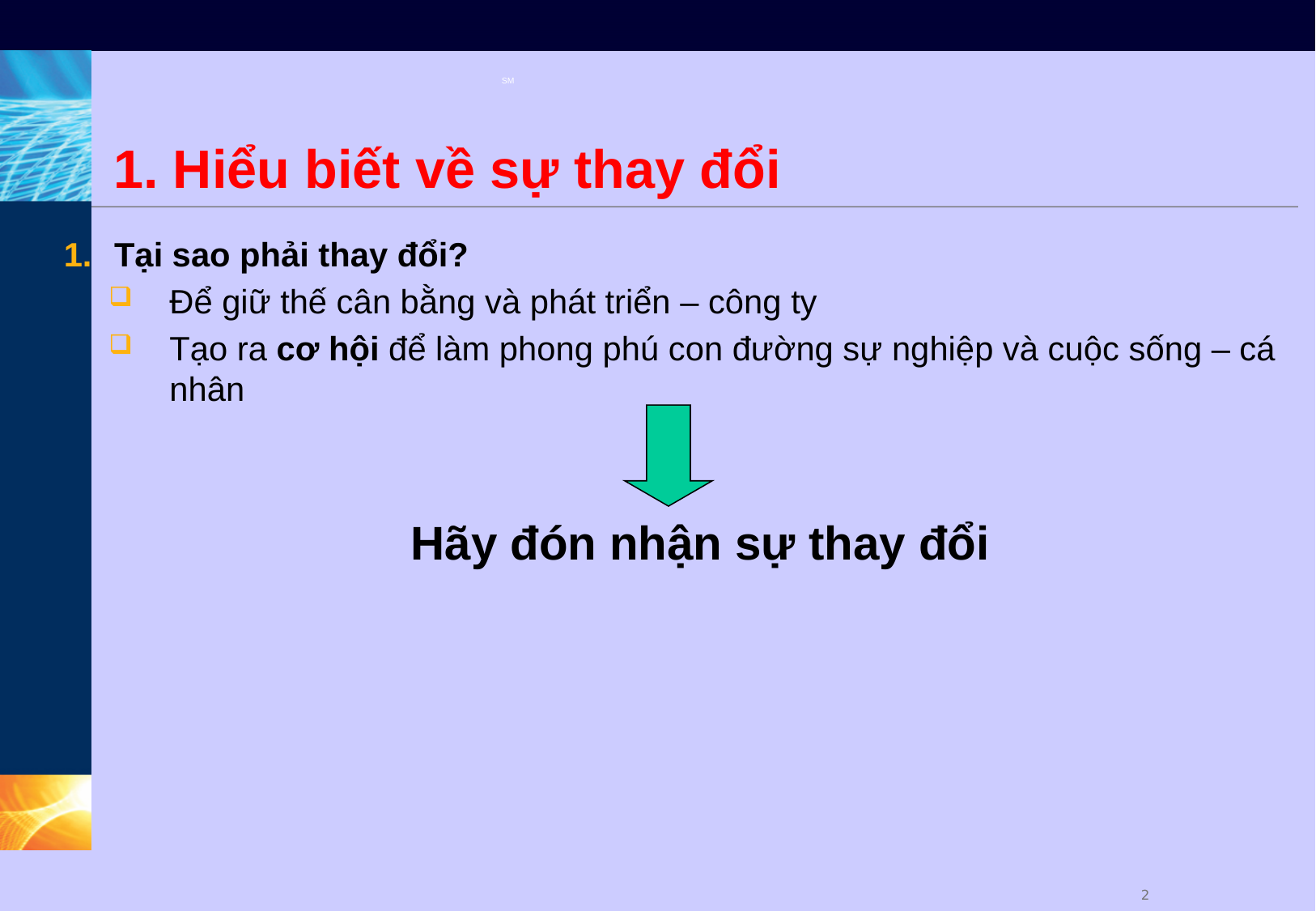

# 1. Hiểu biết về sự thay đổi
Tại sao phải thay đổi?
Để giữ thế cân bằng và phát triển – công ty
Tạo ra cơ hội để làm phong phú con đường sự nghiệp và cuộc sống – cá nhân

Hãy đón nhận sự thay đổi

2